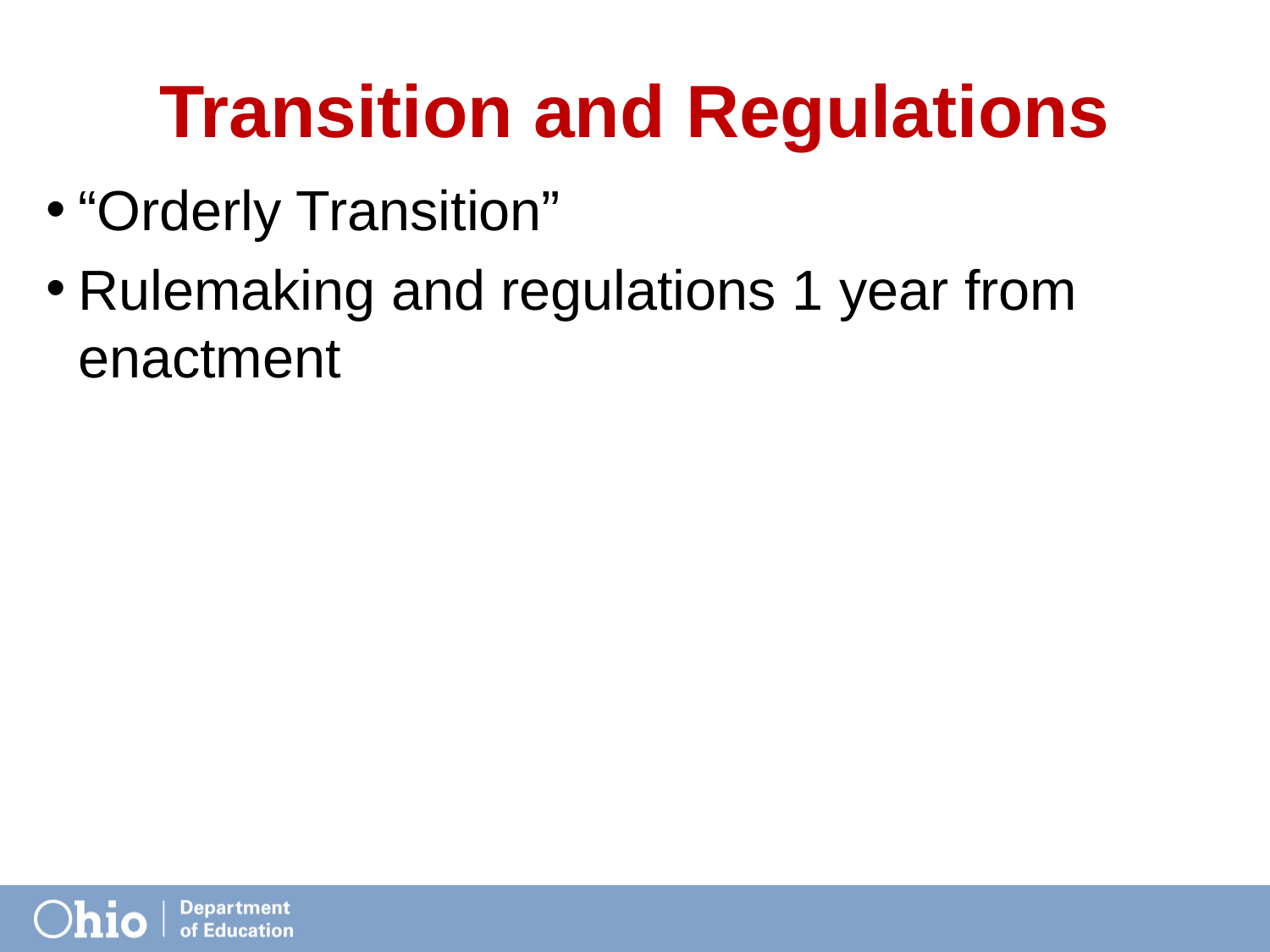

# Transition and Regulations
“Orderly Transition”
Rulemaking and regulations 1 year from enactment